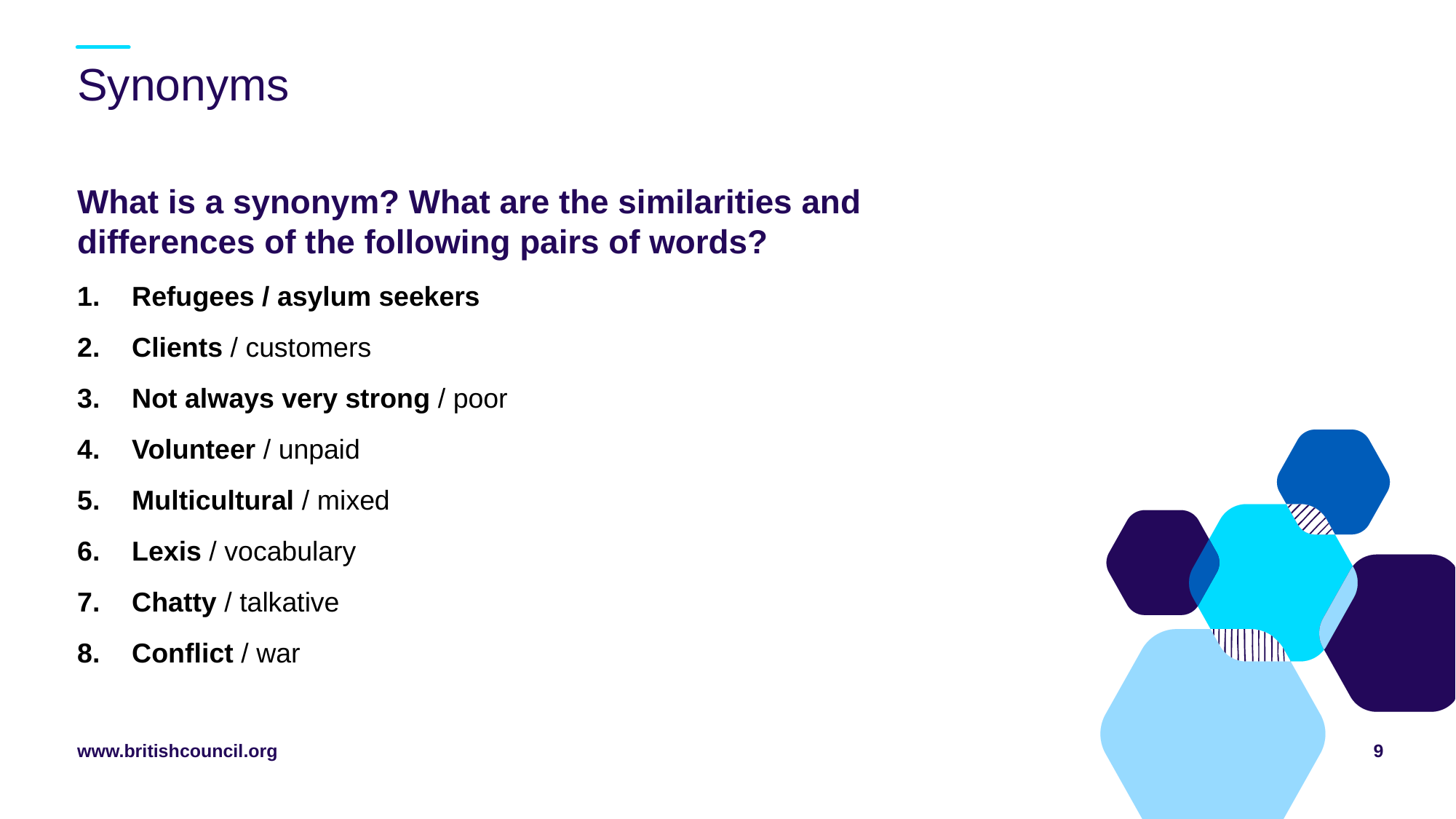

# Synonyms
What is a synonym? What are the similarities and differences of the following pairs of words?
Refugees / asylum seekers
Clients / customers
Not always very strong / poor
Volunteer / unpaid
Multicultural / mixed
Lexis / vocabulary
Chatty / talkative
Conflict / war

9